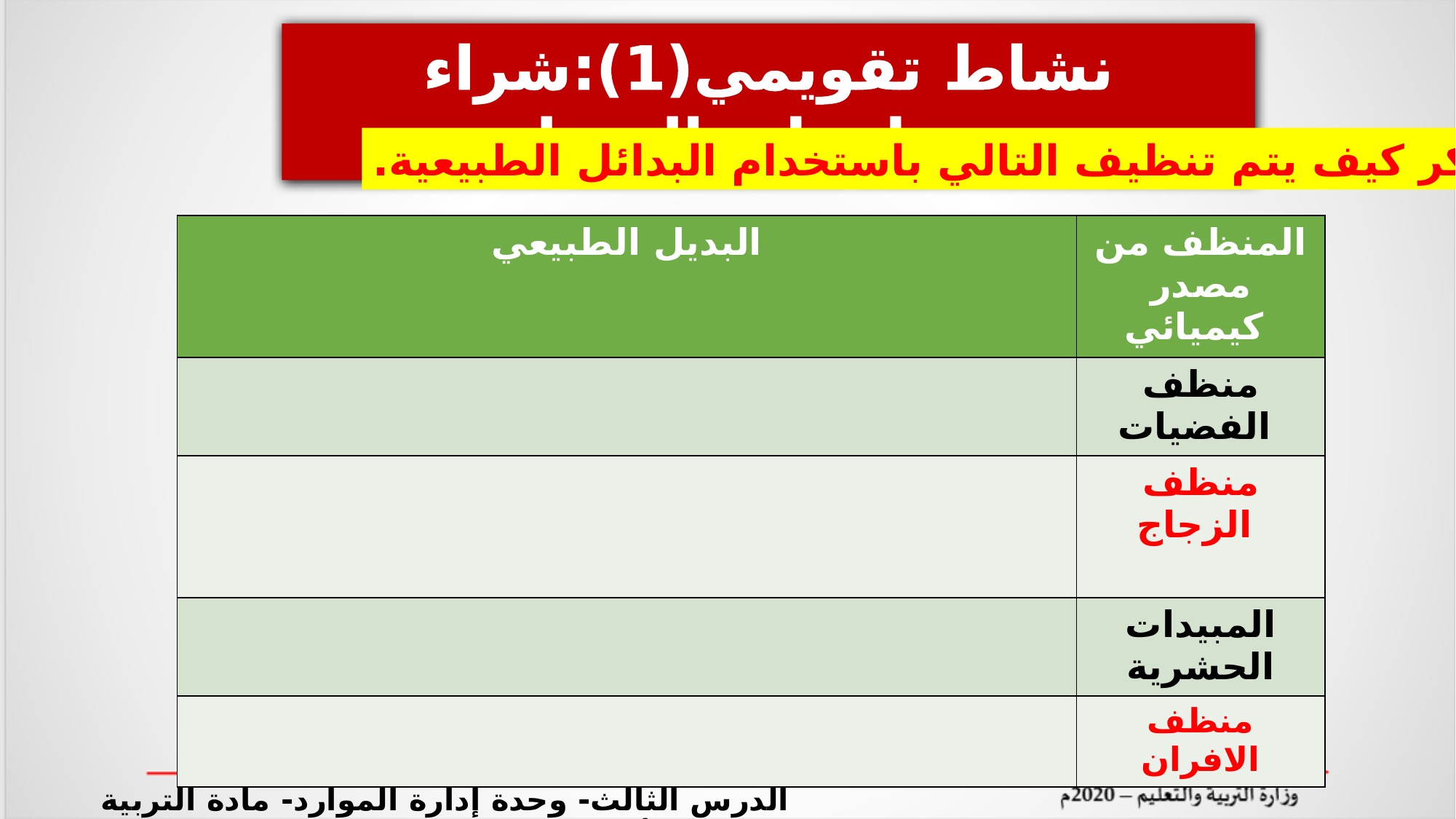

نشاط تقويمي(1):شراء مستلزمات المنزل
اذكر كيف يتم تنظيف التالي باستخدام البدائل الطبيعية.
| البديل الطبيعي | المنظف من مصدر كيميائي |
| --- | --- |
|  | منظف الفضيات |
|  | منظف الزجاج |
|  | المبيدات الحشرية |
|  | منظف الافران |
الدرس الثالث- وحدة إدارة الموارد- مادة التربية الأسرية-الصف الثالث الإعدادي